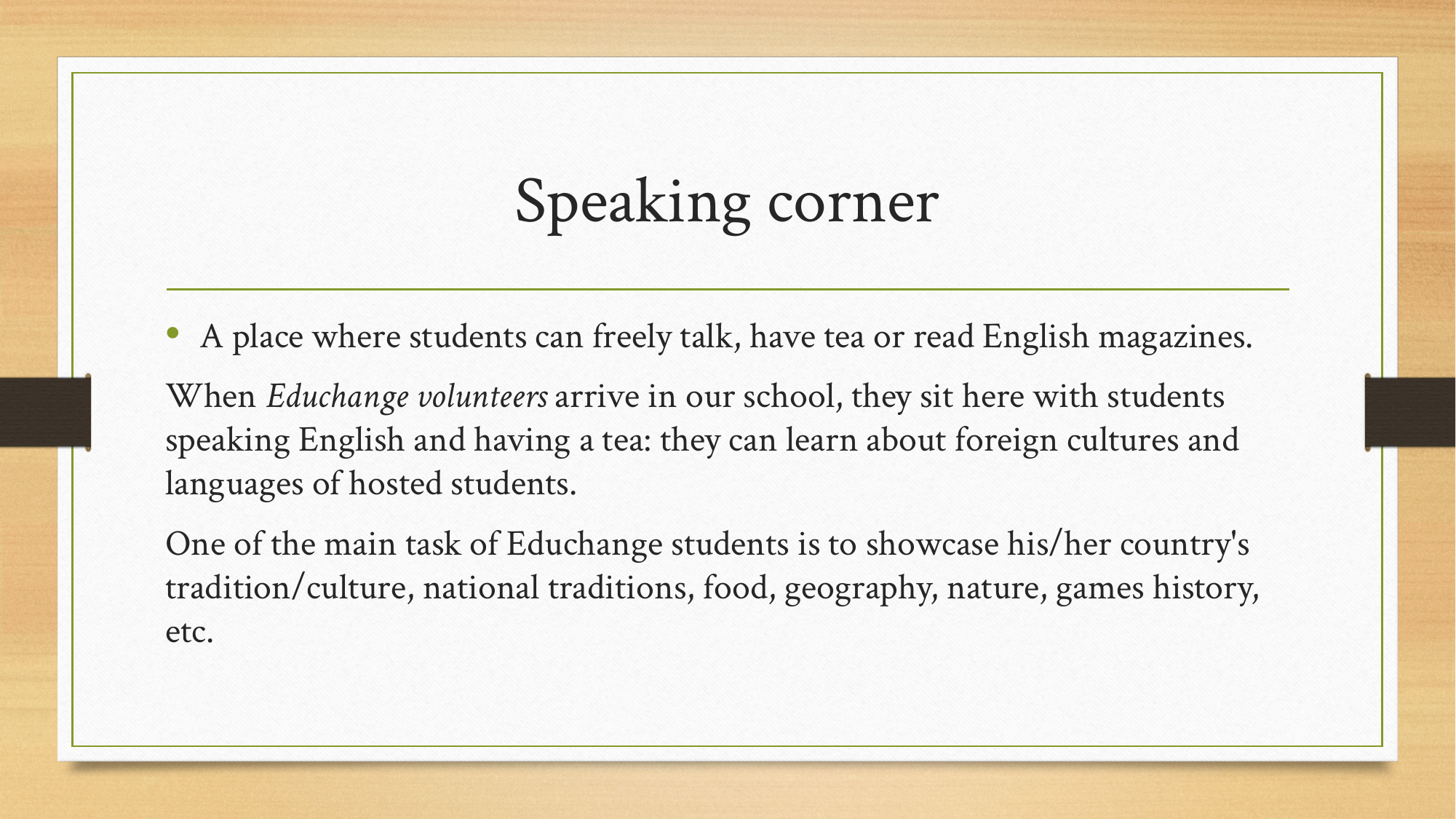

# Speaking corner
A place where students can freely talk, have tea or read English magazines.
When Educhange volunteers arrive in our school, they sit here with students speaking English and having a tea: they can learn about foreign cultures and languages of hosted students.
One of the main task of Educhange students is to showcase his/her country's tradition/culture, national traditions, food, geography, nature, games history, etc.